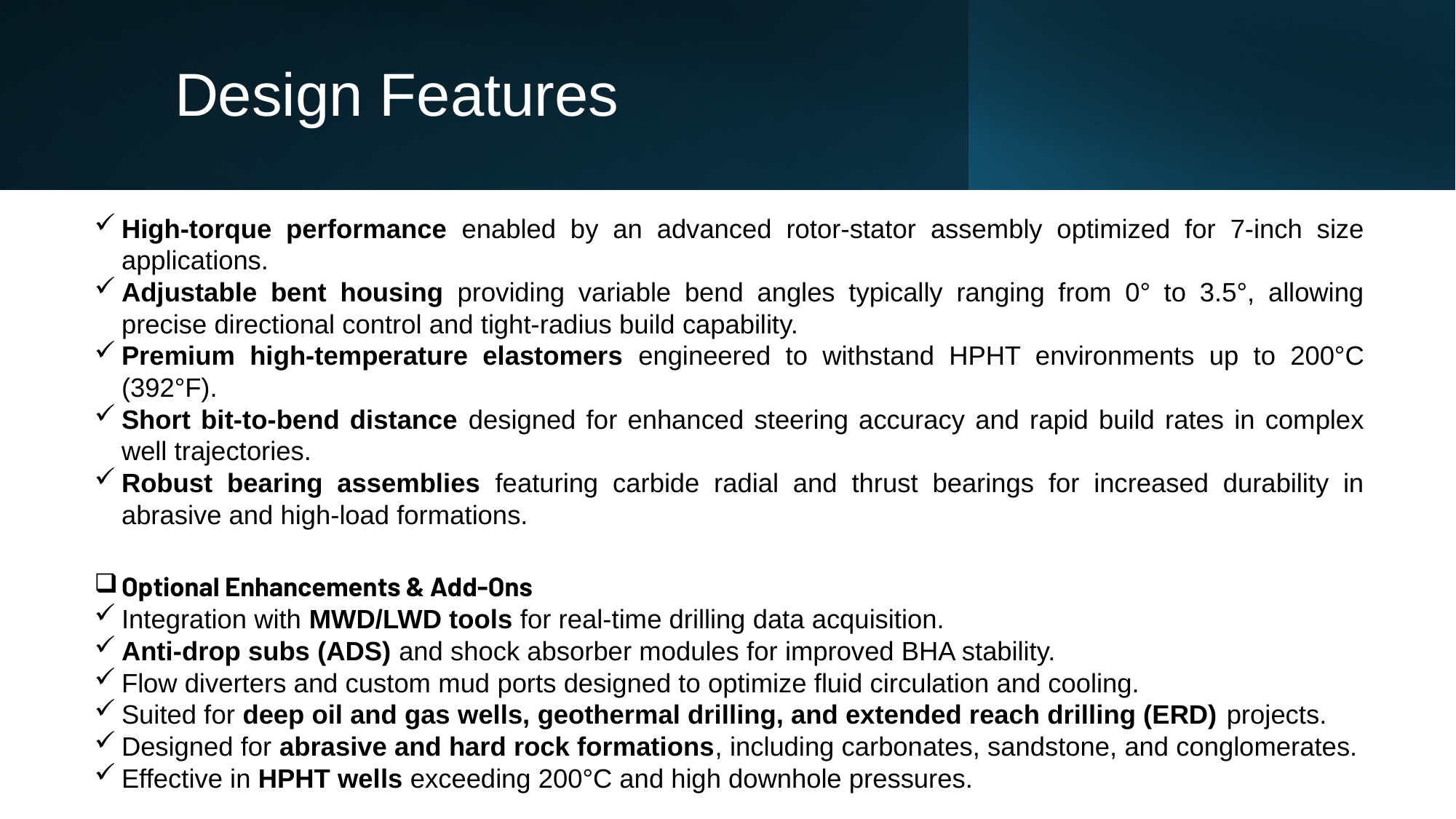

# Design Features
High-torque performance enabled by an advanced rotor-stator assembly optimized for 7-inch size applications.
Adjustable bent housing providing variable bend angles typically ranging from 0° to 3.5°, allowing precise directional control and tight-radius build capability.
Premium high-temperature elastomers engineered to withstand HPHT environments up to 200°C (392°F).
Short bit-to-bend distance designed for enhanced steering accuracy and rapid build rates in complex well trajectories.
Robust bearing assemblies featuring carbide radial and thrust bearings for increased durability in abrasive and high-load formations.

Optional Enhancements & Add-Ons
Integration with MWD/LWD tools for real-time drilling data acquisition.
Anti-drop subs (ADS) and shock absorber modules for improved BHA stability.
Flow diverters and custom mud ports designed to optimize fluid circulation and cooling.
Suited for deep oil and gas wells, geothermal drilling, and extended reach drilling (ERD) projects.
Designed for abrasive and hard rock formations, including carbonates, sandstone, and conglomerates.
Effective in HPHT wells exceeding 200°C and high downhole pressures.